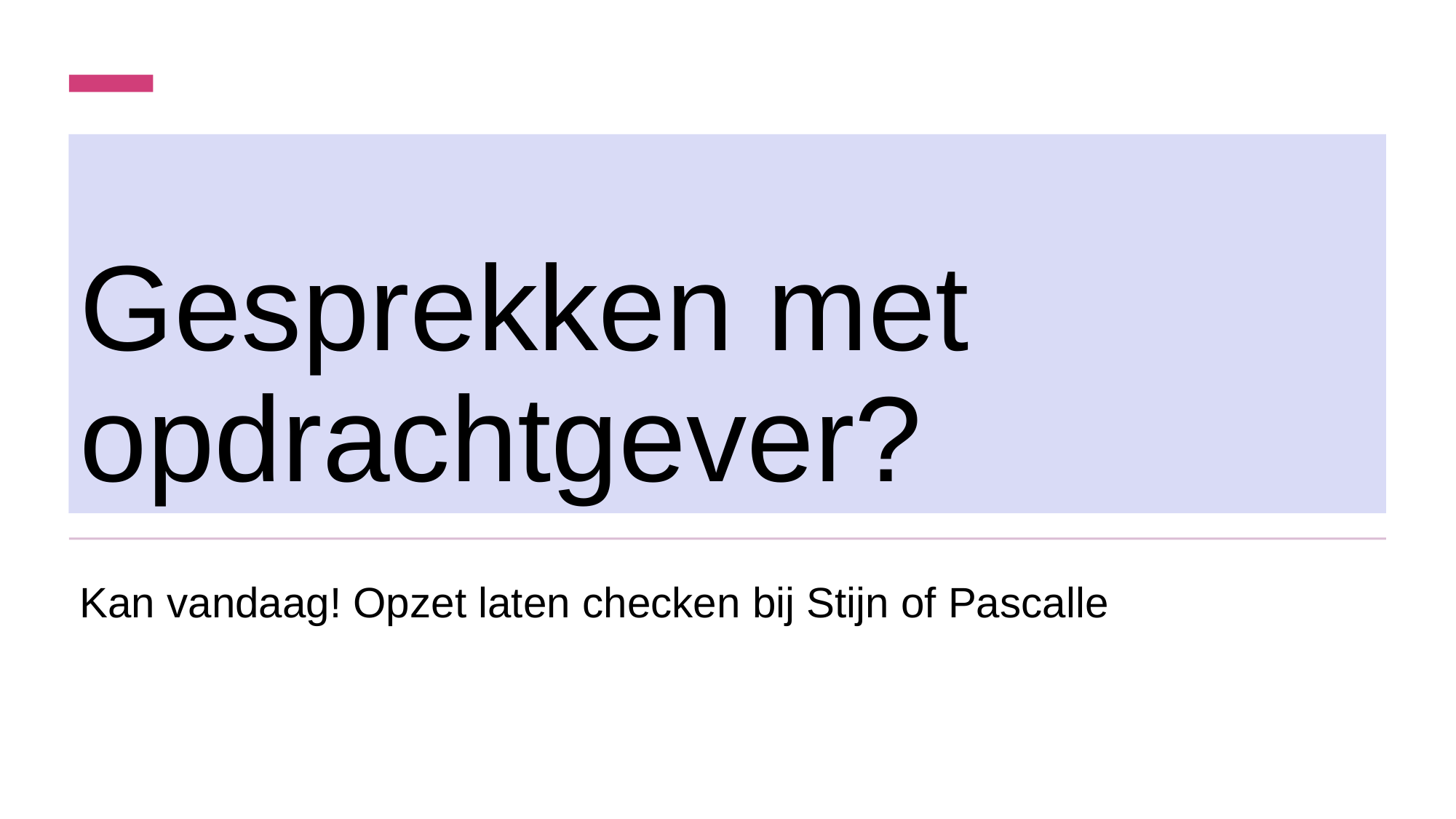

# Gesprekken met opdrachtgever?
Kan vandaag! Opzet laten checken bij Stijn of Pascalle